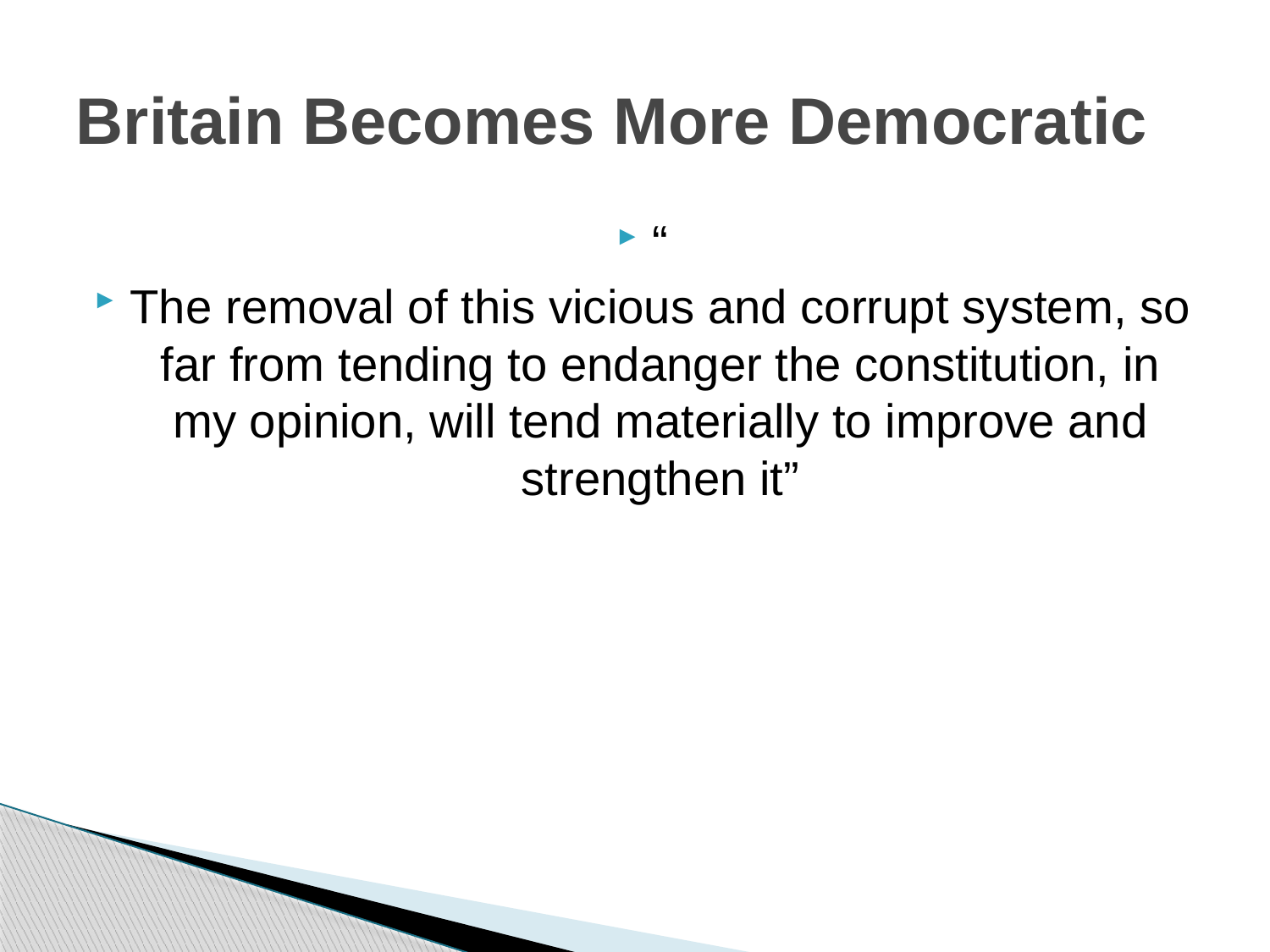

# Britain Becomes More Democratic
“
The removal of this vicious and corrupt system, so far from tending to endanger the constitution, in my opinion, will tend materially to improve and strengthen it”